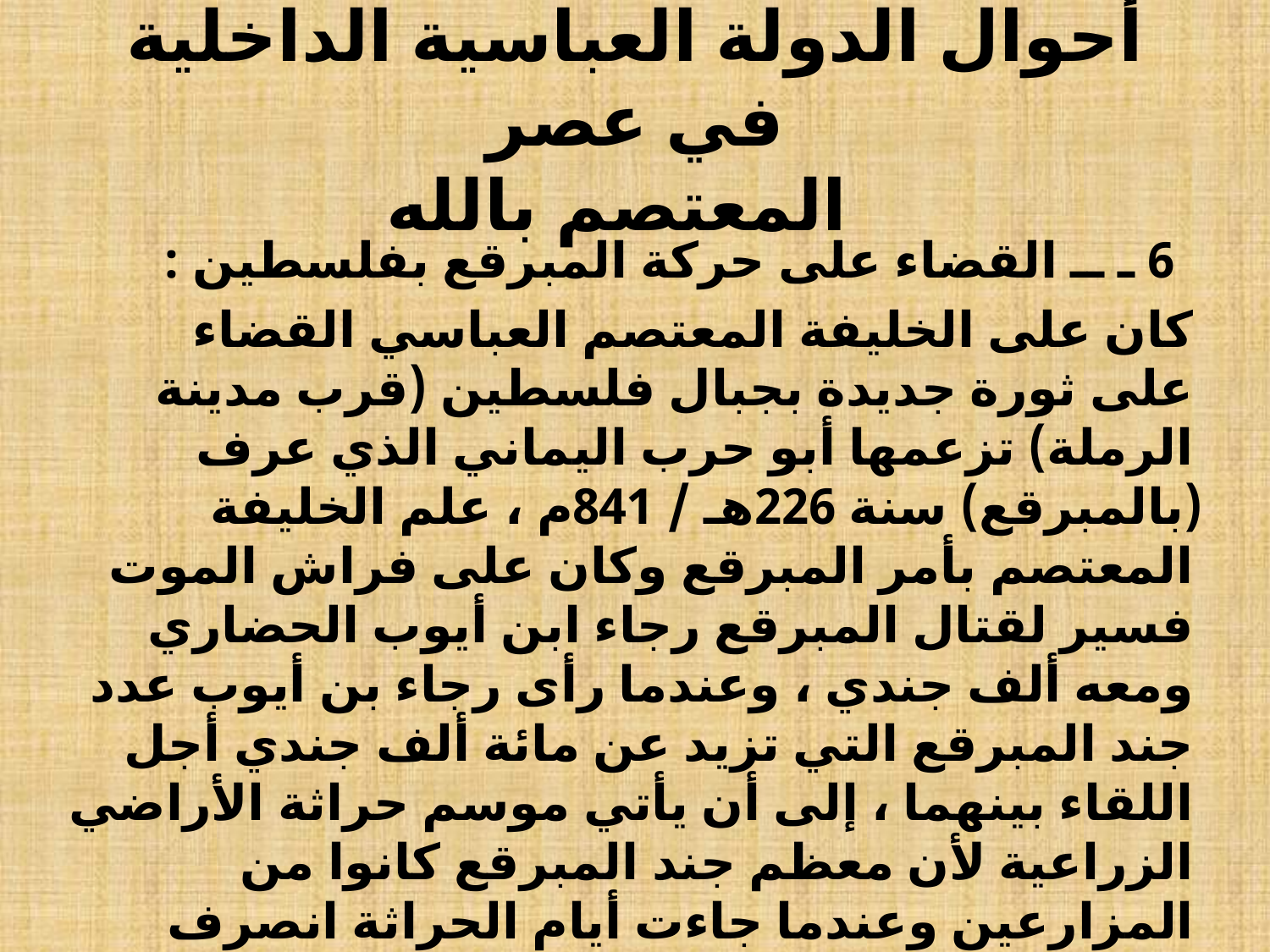

# أحوال الدولة العباسية الداخلية في عصر المعتصم بالله
6 ـ ــ القضاء على حركة المبرقع بفلسطين :
      كان على الخليفة المعتصم العباسي القضاء على ثورة جديدة بجبال فلسطين (قرب مدينة الرملة) تزعمها أبو حرب اليماني الذي عرف (بالمبرقع) سنة 226هـ / 841م ، علم الخليفة المعتصم بأمر المبرقع وكان على فراش الموت فسير لقتال المبرقع رجاء ابن أيوب الحضاري ومعه ألف جندي ، وعندما رأى رجاء بن أيوب عدد جند المبرقع التي تزيد عن مائة ألف جندي أجل اللقاء بينهما ، إلى أن يأتي موسم حراثة الأراضي الزراعية لأن معظم جند المبرقع كانوا من المزارعين وعندما جاءت أيام الحراثة انصرف المزارعون من حوله  ولم يبق بجوار المبرقع إلا ألفين فتوجه إليه رجاء بن أيوب فنجح في هزيمته وقتل معظم جنده ، ووقع المبرقع في الأسر سنة 227هـ / 842 م  فأرسل نحو سامراء ليرى المعتصم فيه أمره